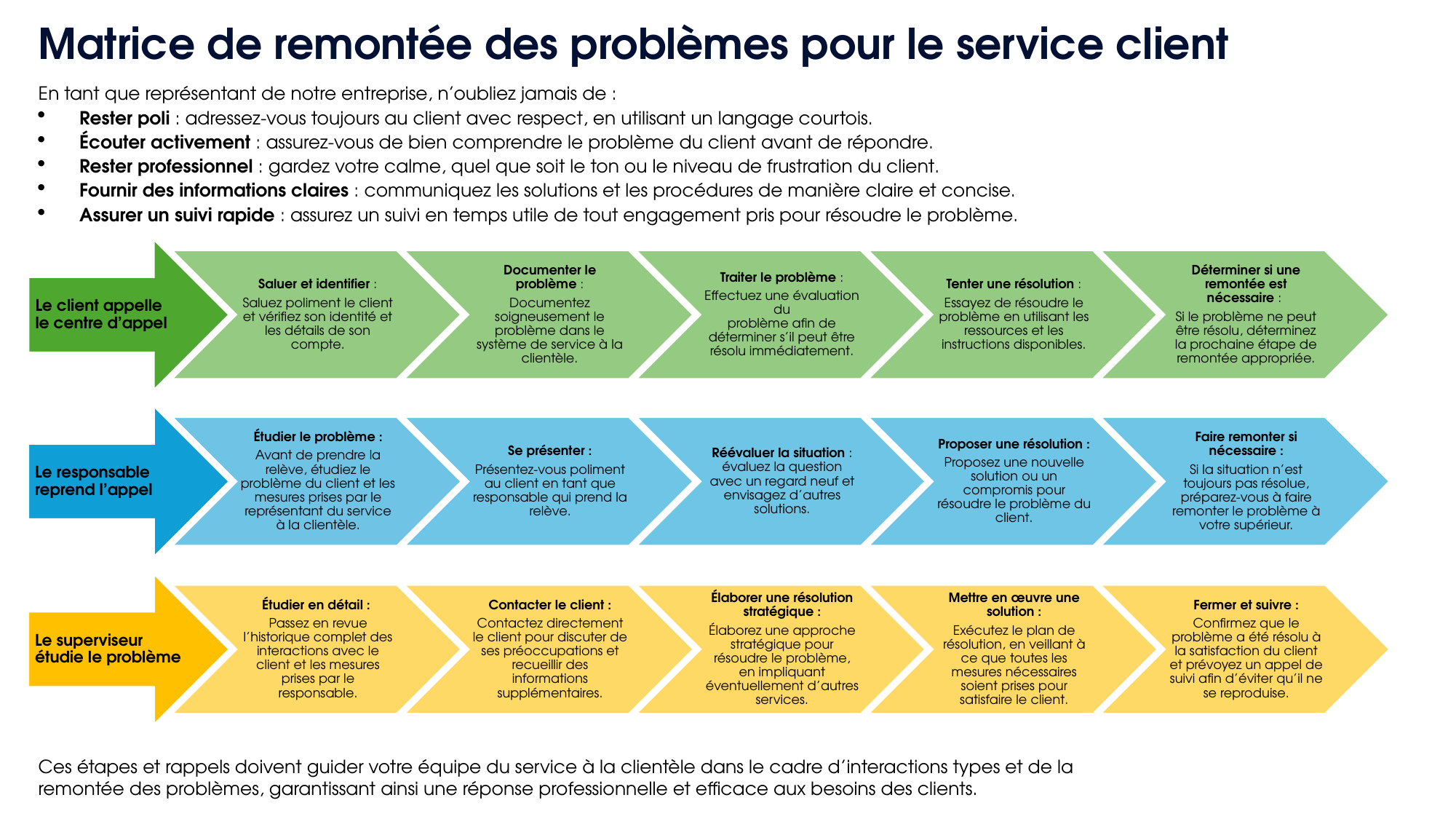

Matrice de remontée des problèmes pour le service client
En tant que représentant de notre entreprise, n’oubliez jamais de :
Rester poli : adressez-vous toujours au client avec respect, en utilisant un langage courtois.
Écouter activement : assurez-vous de bien comprendre le problème du client avant de répondre.
Rester professionnel : gardez votre calme, quel que soit le ton ou le niveau de frustration du client.
Fournir des informations claires : communiquez les solutions et les procédures de manière claire et concise.
Assurer un suivi rapide : assurez un suivi en temps utile de tout engagement pris pour résoudre le problème.
Le client appelle
le centre d’appel
Saluer et identifier :
Saluez poliment le client et vérifiez son identité et les détails de son compte.
Documenter le problème :
Documentez soigneusement le problème dans le système de service à la clientèle.
Traiter le problème :
Effectuez une évaluation du
problème afin de déterminer s’il peut être résolu immédiatement.
Tenter une résolution :
Essayez de résoudre le problème en utilisant les ressources et les instructions disponibles.
Déterminer si une remontée est nécessaire :
Si le problème ne peut être résolu, déterminez la prochaine étape de remontée appropriée.
Le responsable reprend l’appel
Étudier le problème :
Avant de prendre la relève, étudiez le problème du client et les mesures prises par le représentant du service à la clientèle.
Se présenter :
Présentez-vous poliment au client en tant que responsable qui prend la relève.
Réévaluer la situation :
évaluez la question avec un regard neuf et envisagez d’autres solutions.
Proposer une résolution :
Proposez une nouvelle solution ou un compromis pour résoudre le problème du client.
Faire remonter si nécessaire :
Si la situation n’est toujours pas résolue, préparez-vous à faire remonter le problème à votre supérieur.
Le superviseur étudie le problème
Étudier en détail :
Passez en revue l’historique complet des interactions avec le client et les mesures prises par le responsable.
Contacter le client :
Contactez directement le client pour discuter de ses préoccupations et recueillir des informations supplémentaires.
Élaborer une résolution stratégique :
Élaborez une approche stratégique pour résoudre le problème, en impliquant éventuellement d’autres services.
Mettre en œuvre une solution :
Exécutez le plan de résolution, en veillant à ce que toutes les mesures nécessaires soient prises pour satisfaire le client.
Fermer et suivre :
Confirmez que le problème a été résolu à la satisfaction du client et prévoyez un appel de suivi afin d’éviter qu’il ne se reproduise.
Ces étapes et rappels doivent guider votre équipe du service à la clientèle dans le cadre d’interactions types et de la remontée des problèmes, garantissant ainsi une réponse professionnelle et efficace aux besoins des clients.